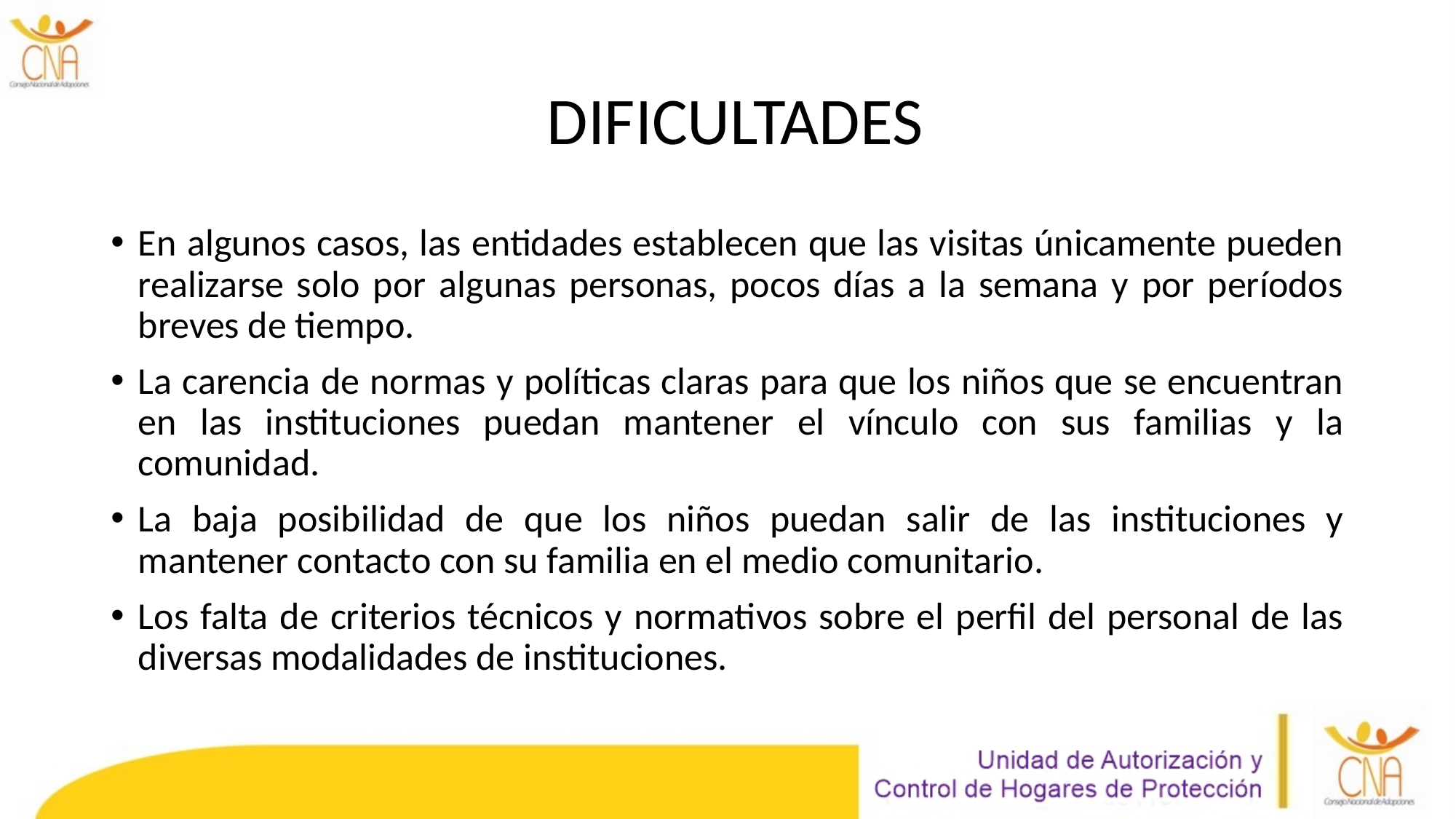

# DIFICULTADES

En algunos casos, las entidades establecen que las visitas únicamente pueden realizarse solo por algunas personas, pocos días a la semana y por períodos breves de tiempo.
La carencia de normas y políticas claras para que los niños que se encuentran en las instituciones puedan mantener el vínculo con sus familias y la comunidad.
La baja posibilidad de que los niños puedan salir de las instituciones y mantener contacto con su familia en el medio comunitario.
Los falta de criterios técnicos y normativos sobre el perfil del personal de las diversas modalidades de instituciones.